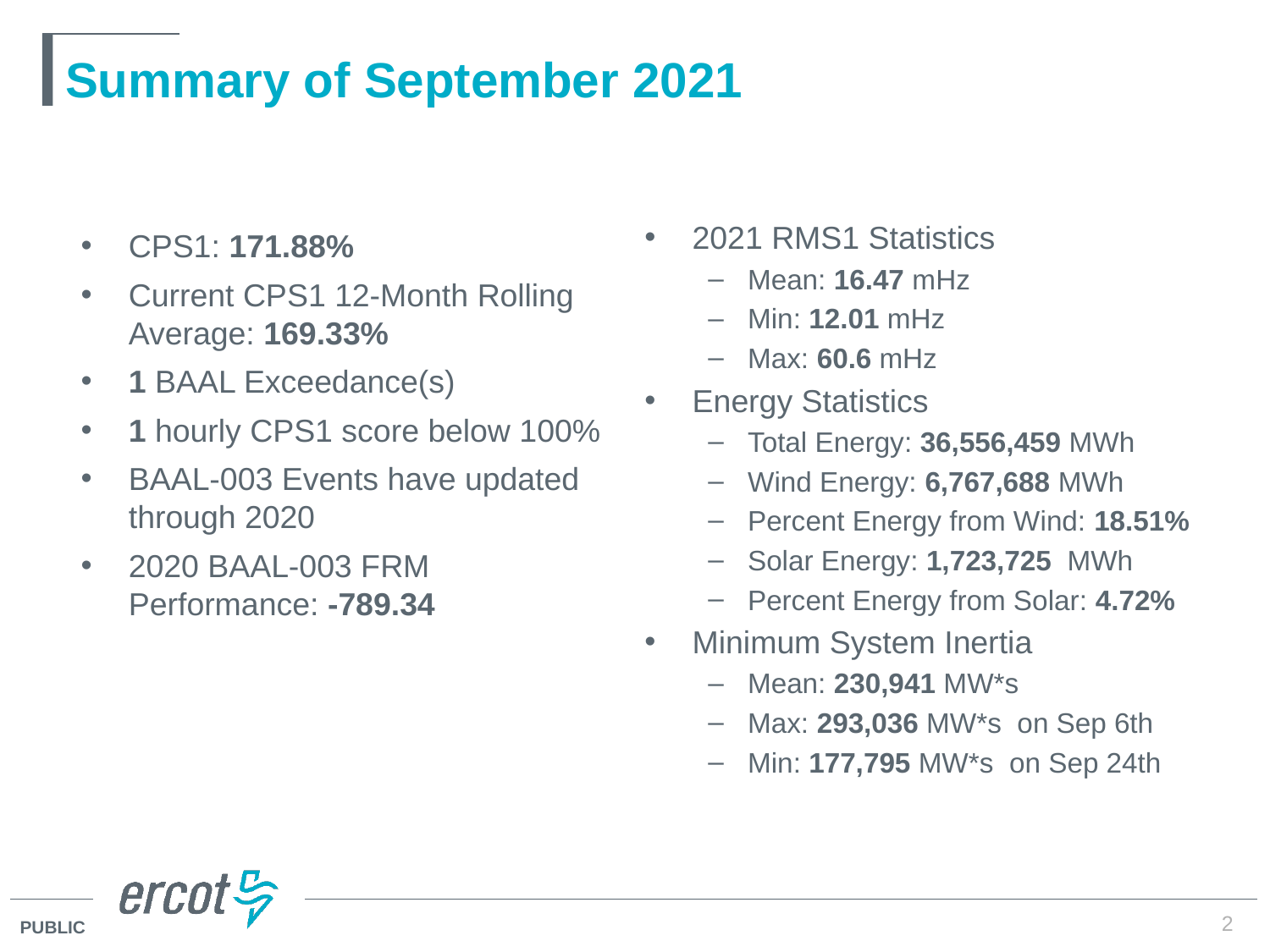

# Summary of September 2021
2021 RMS1 Statistics
Mean: 16.47 mHz
Min: 12.01 mHz
Max: 60.6 mHz
Energy Statistics
Total Energy: 36,556,459 MWh
Wind Energy: 6,767,688 MWh
Percent Energy from Wind: 18.51%
Solar Energy: 1,723,725  MWh
Percent Energy from Solar: 4.72%
Minimum System Inertia
Mean: 230,941 MW*s
Max: 293,036 MW*s  on Sep 6th
Min: 177,795 MW*s  on Sep 24th

CPS1: 171.88%
Current CPS1 12-Month Rolling Average: 169.33%
1 BAAL Exceedance(s)
1 hourly CPS1 score below 100%
BAAL-003 Events have updated through 2020
2020 BAAL-003 FRM Performance: -789.34

2